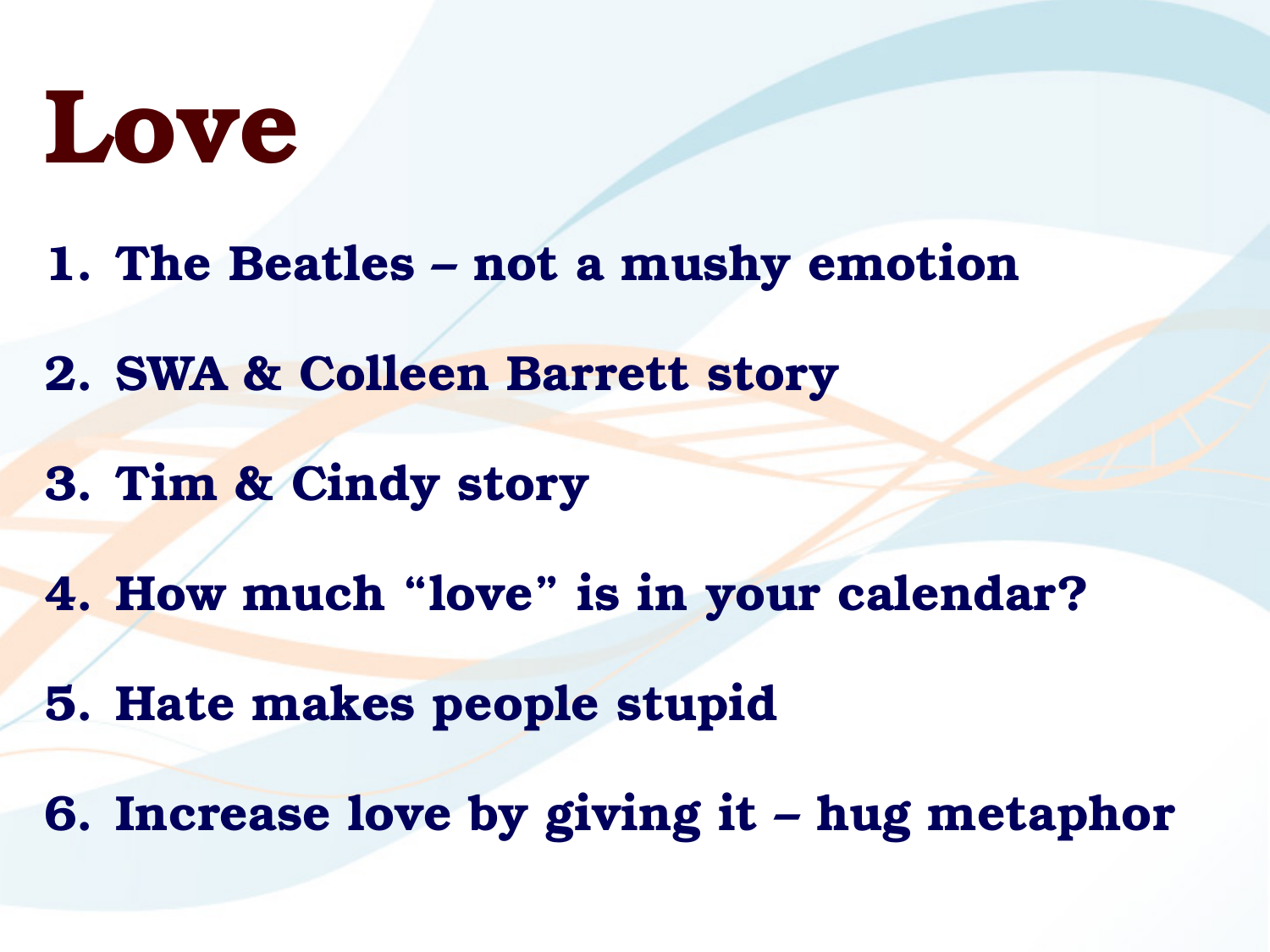

Love
The Beatles – not a mushy emotion
SWA & Colleen Barrett story
Tim & Cindy story
How much “love” is in your calendar?
Hate makes people stupid
Increase love by giving it – hug metaphor